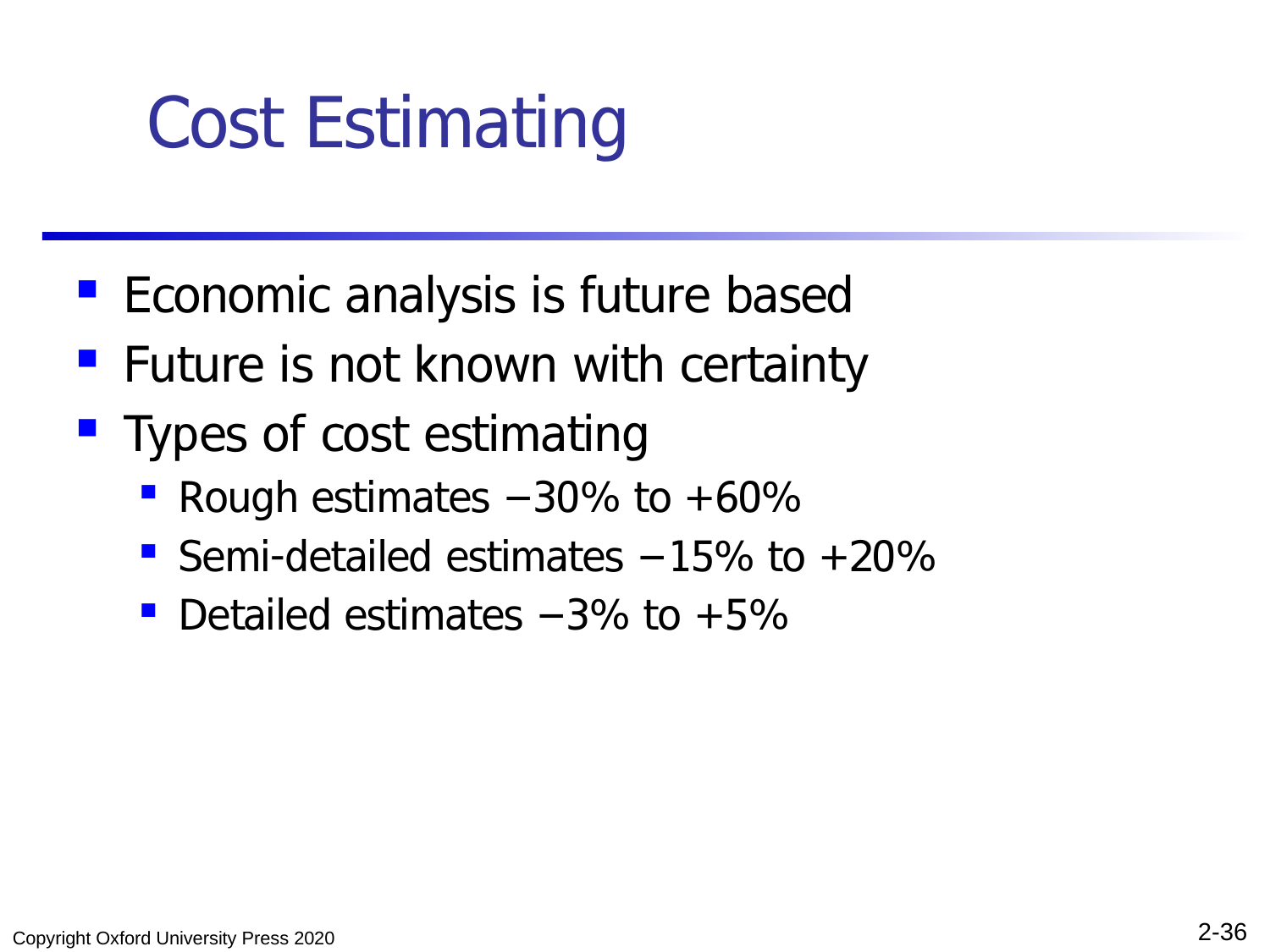

# Cost Estimating
Economic analysis is future based
Future is not known with certainty
Types of cost estimating
Rough estimates −30% to +60%
Semi-detailed estimates −15% to +20%
Detailed estimates −3% to +5%
Copyright Oxford University Press 2020